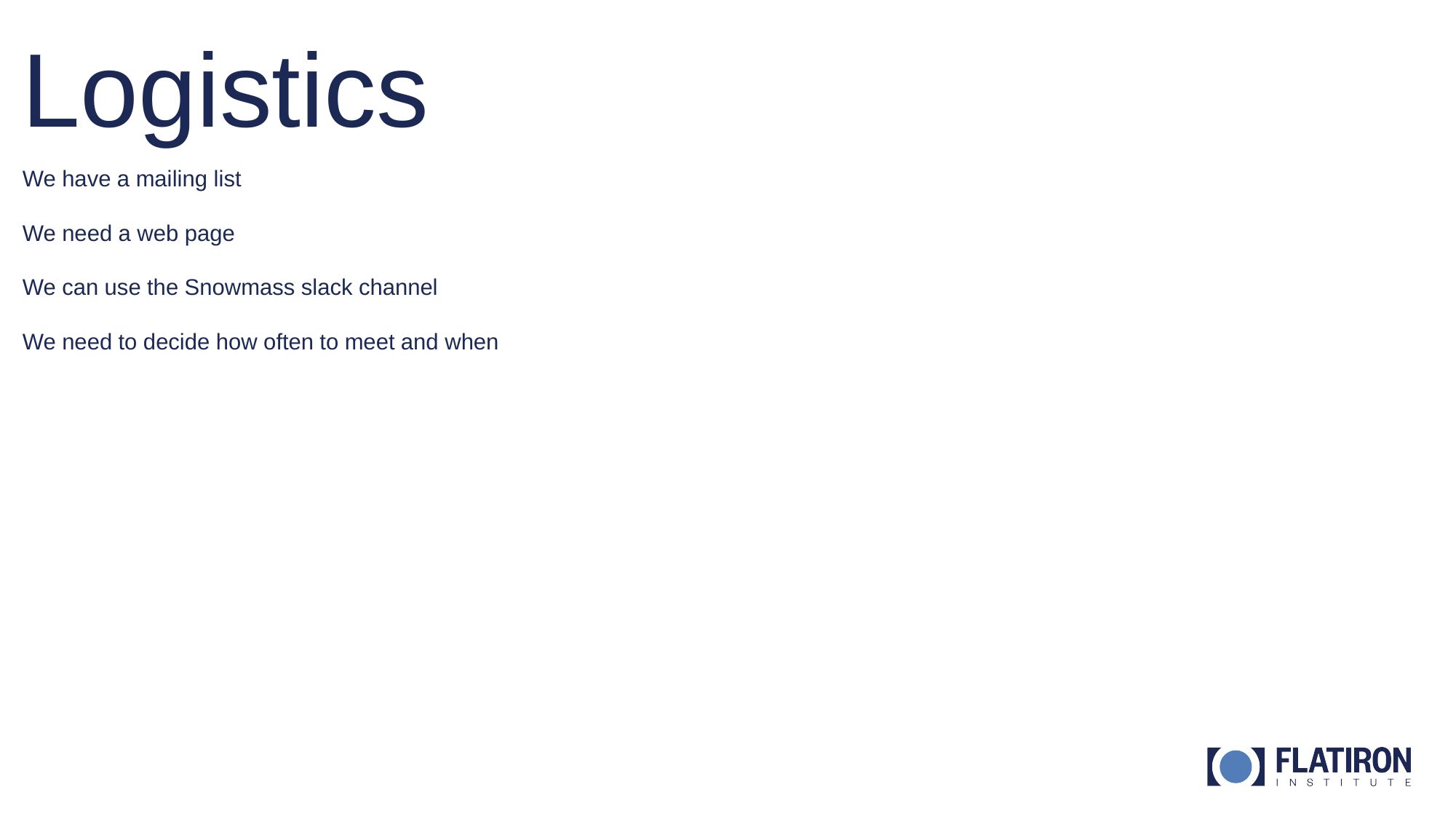

# Logistics
We have a mailing list

We need a web page

We can use the Snowmass slack channel

We need to decide how often to meet and when